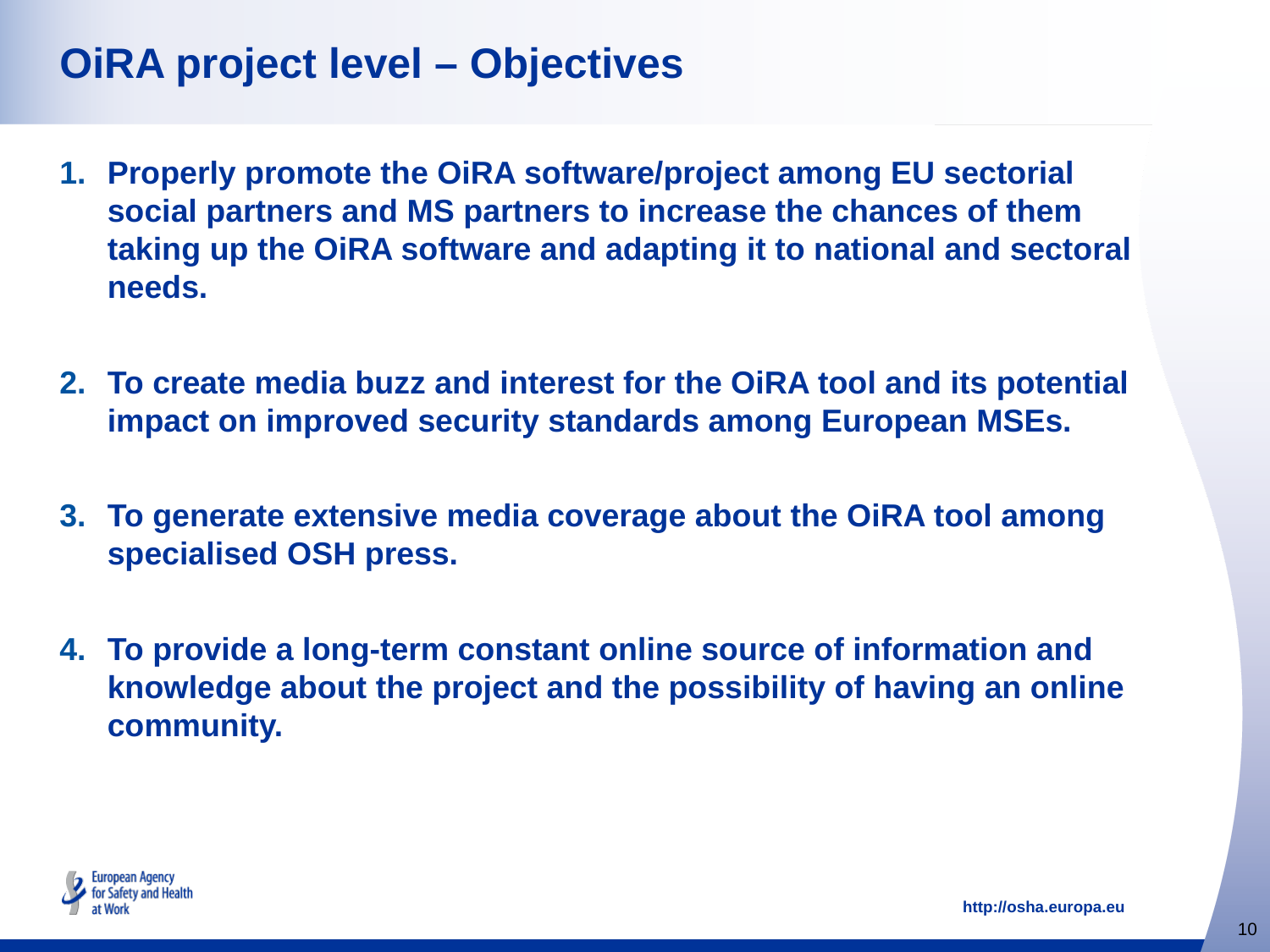

OiRA project level – Objectives
Properly promote the OiRA software/project among EU sectorial social partners and MS partners to increase the chances of them taking up the OiRA software and adapting it to national and sectoral needs.

To create media buzz and interest for the OiRA tool and its potential impact on improved security standards among European MSEs.

To generate extensive media coverage about the OiRA tool among specialised OSH press.

To provide a long-term constant online source of information and knowledge about the project and the possibility of having an online community.